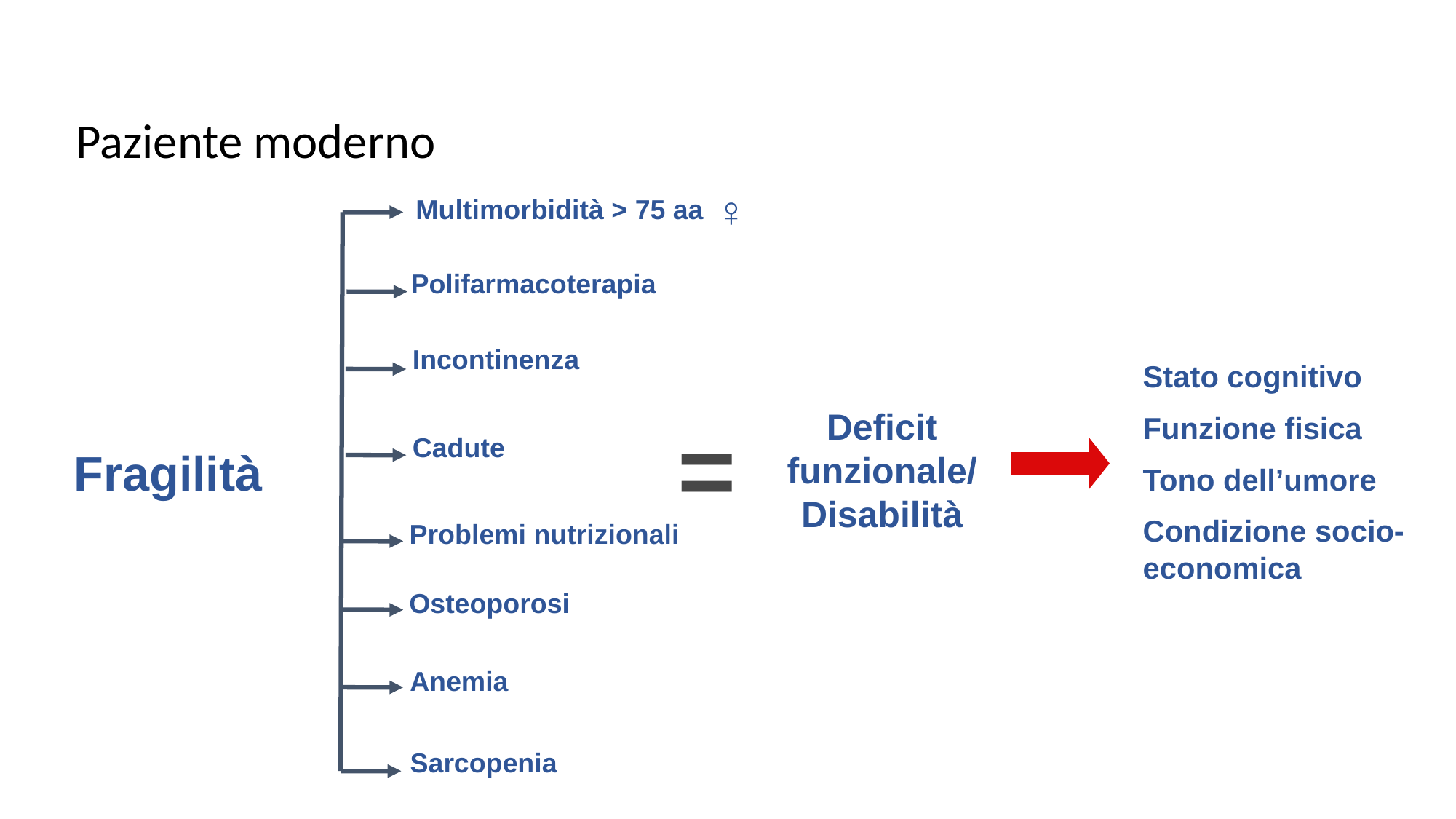

# Paziente moderno
 ♀
Multimorbidità > 75 aa

Polifarmacoterapia

Incontinenza
Stato cognitivo
Funzione fisica
Tono dell’umore
Condizione socio-economica

Deficit funzionale/
Disabilità
=
Cadute
Fragilità

Problemi nutrizionali

Osteoporosi

Anemia

Sarcopenia